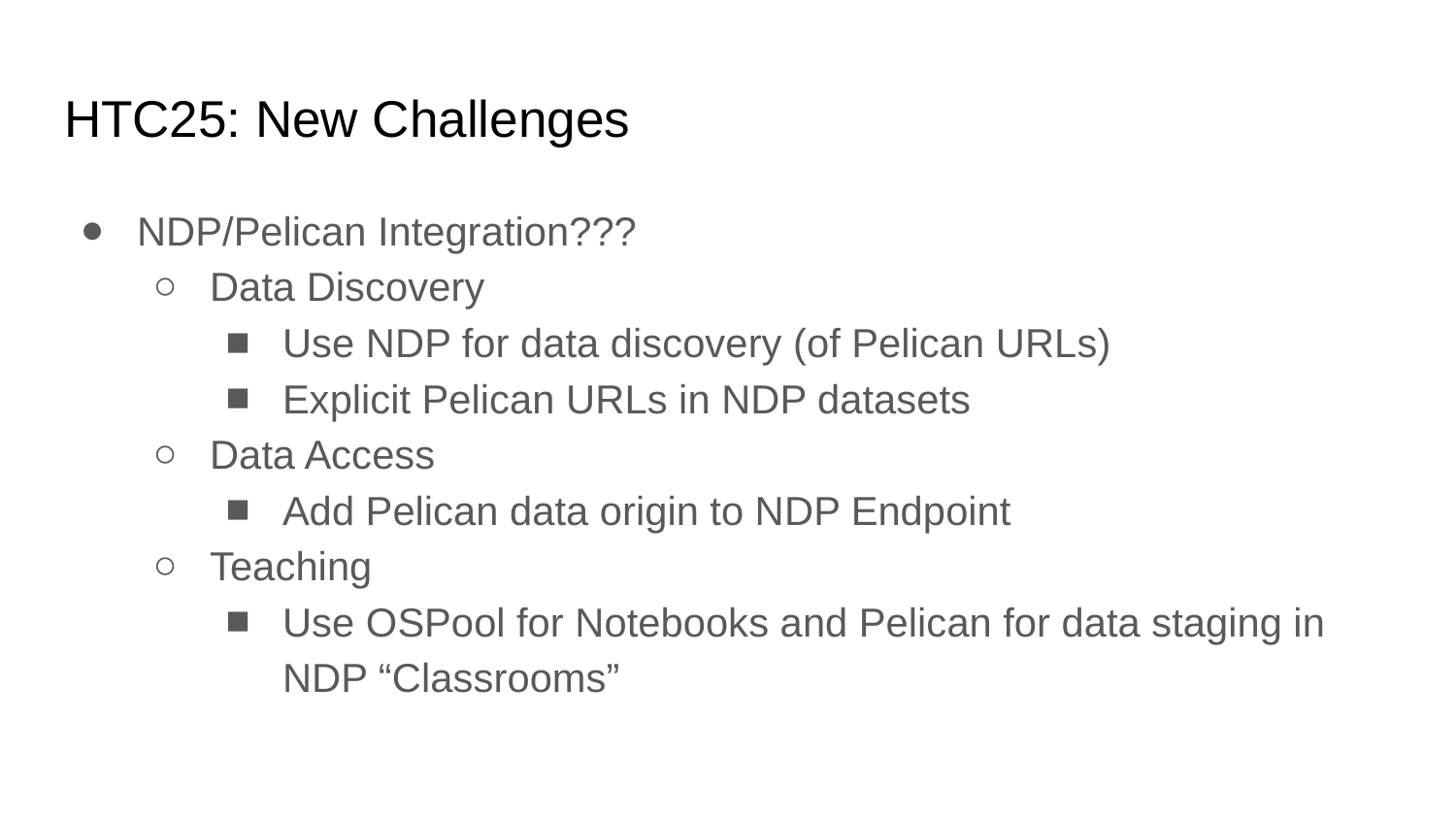

# HTC25: New Challenges
NDP/Pelican Integration???
Data Discovery
Use NDP for data discovery (of Pelican URLs)
Explicit Pelican URLs in NDP datasets
Data Access
Add Pelican data origin to NDP Endpoint
Teaching
Use OSPool for Notebooks and Pelican for data staging in NDP “Classrooms”